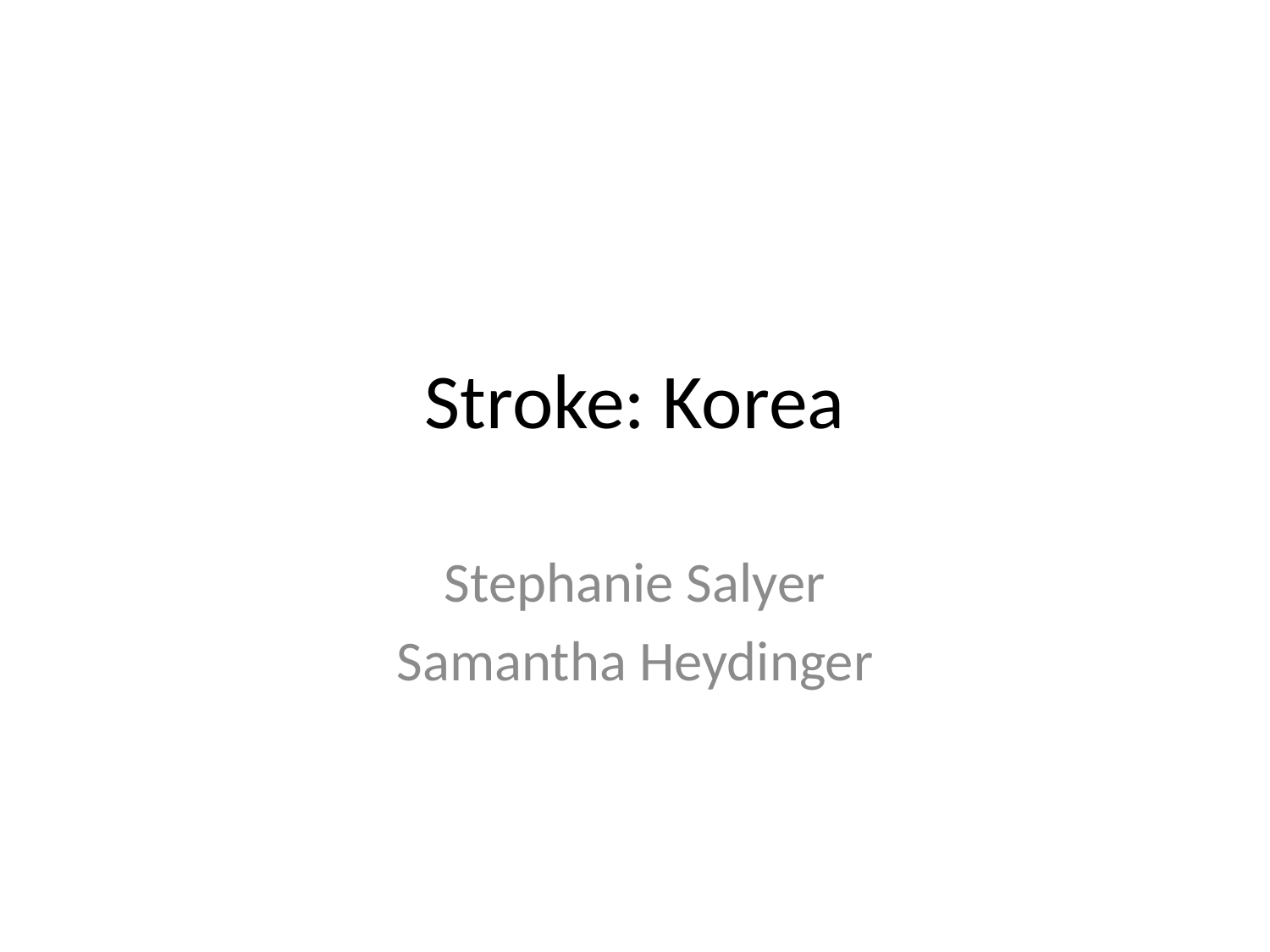

# Stroke: Korea
Stephanie Salyer
Samantha Heydinger